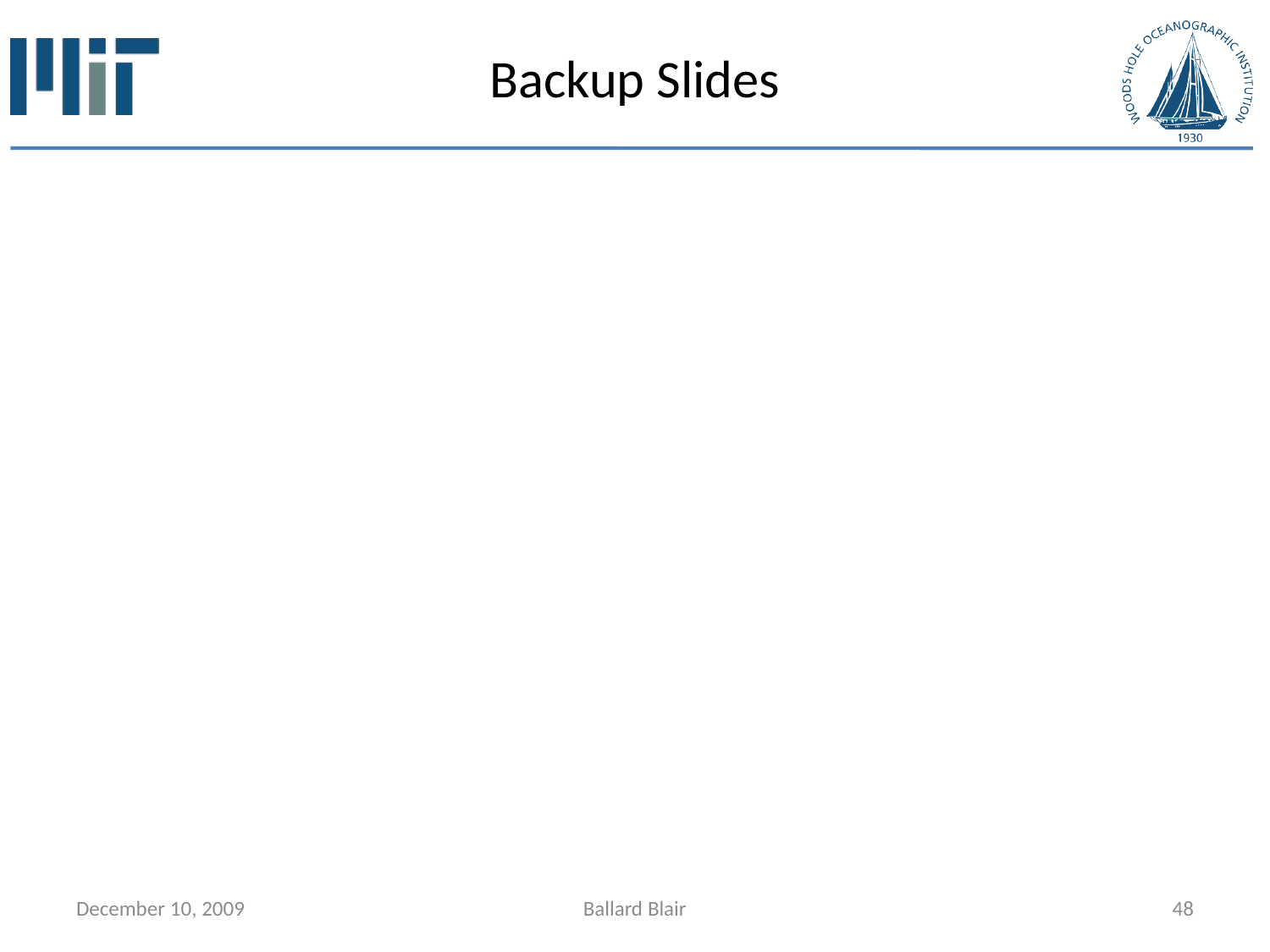

# Backup Slides

December 10, 2009
Ballard Blair
48